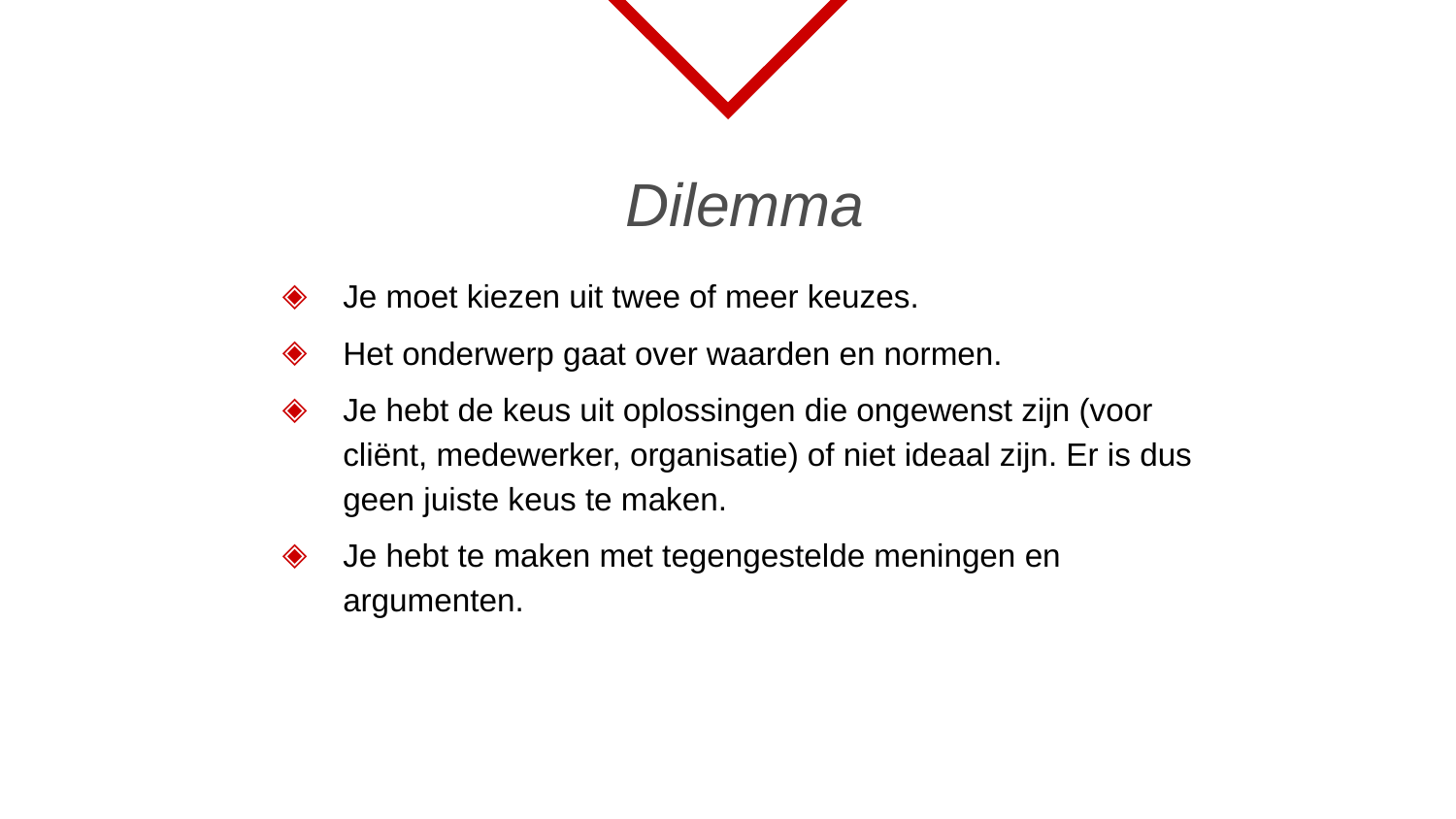

Dilemma
Je moet kiezen uit twee of meer keuzes.
Het onderwerp gaat over waarden en normen.
Je hebt de keus uit oplossingen die ongewenst zijn (voor cliënt, medewerker, organisatie) of niet ideaal zijn. Er is dus geen juiste keus te maken.
Je hebt te maken met tegengestelde meningen en argumenten.